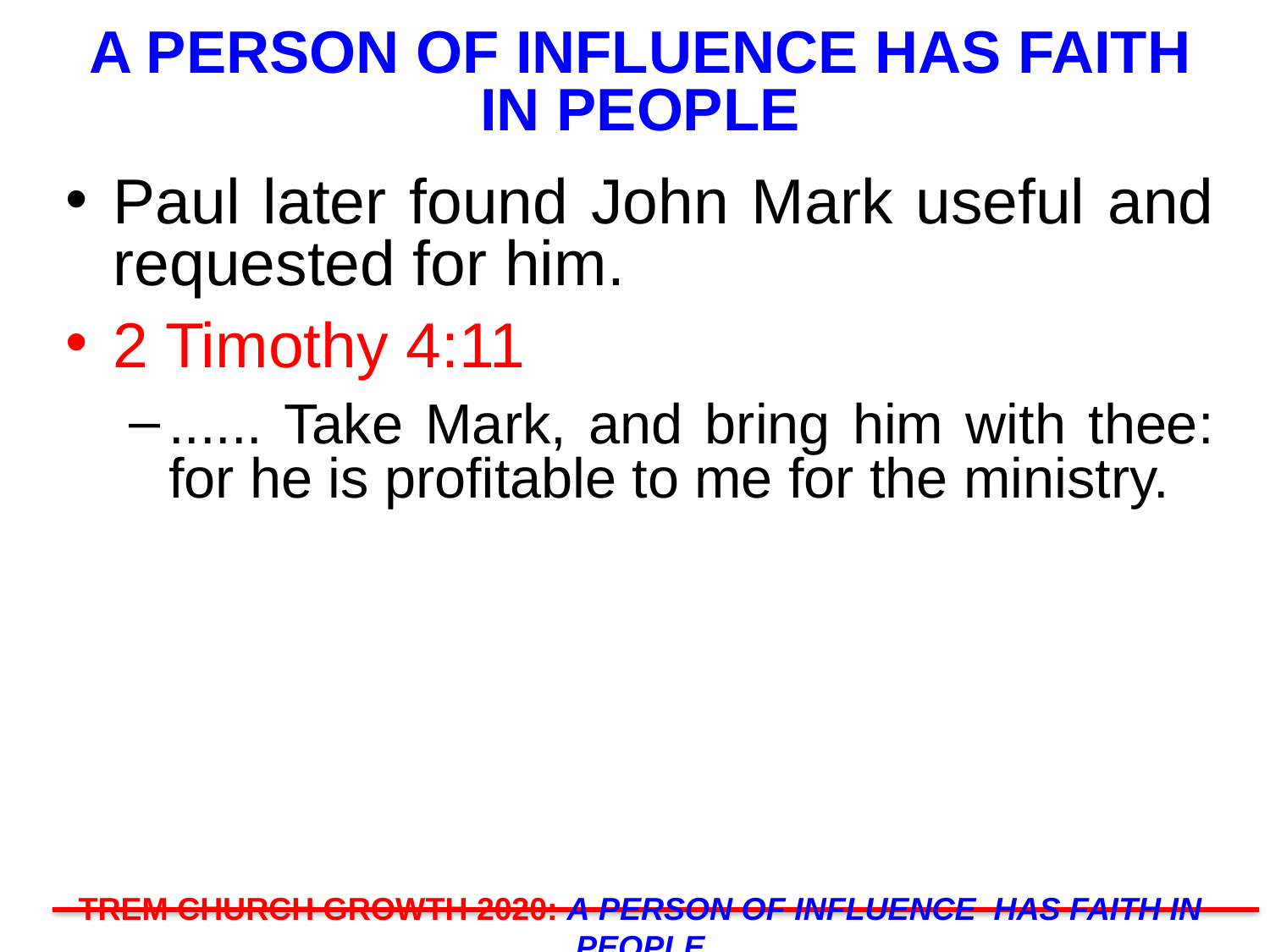

# A PERSON OF INFLUENCE HAS FAITH IN PEOPLE
Paul later found John Mark useful and requested for him.
2 Timothy 4:11
...... Take Mark, and bring him with thee: for he is proﬁtable to me for the ministry.
TREM CHURCH GROWTH 2020: A PERSON OF INFLUENCE  HAS FAITH IN PEOPLE